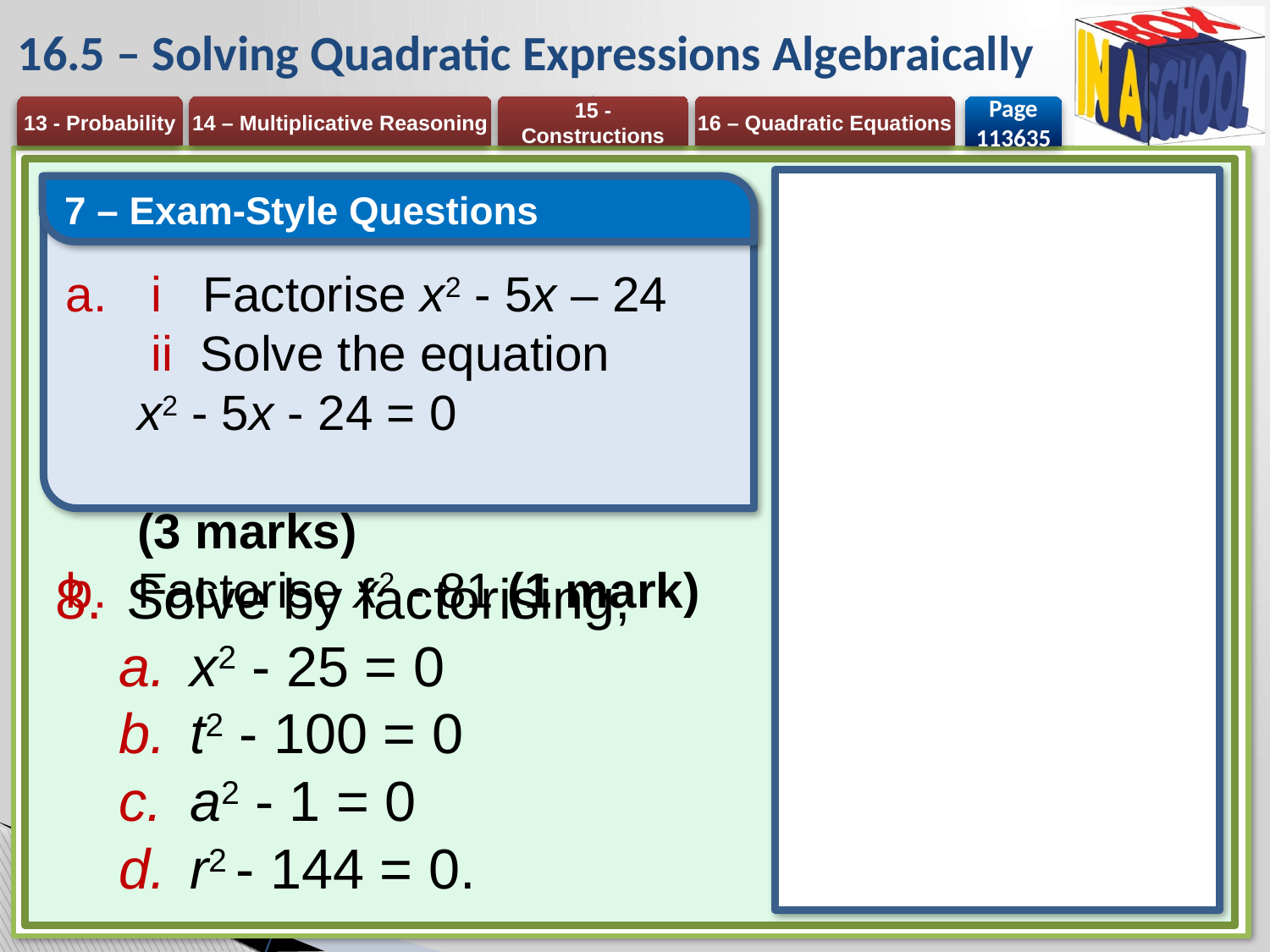

# 16.5 – Solving Quadratic Expressions Algebraically
Page 113635
7 – Exam-Style Questions

 i   Factorise x2 - 5x – 24
 ii  Solve the equation
x2 - 5x - 24 = 0 	(3 marks)
Factorise x2 - 81 (1 mark)
Solve by factorising,
x2 - 25 = 0
t2 - 100 = 0
a2 - 1 = 0
r2 - 144 = 0.